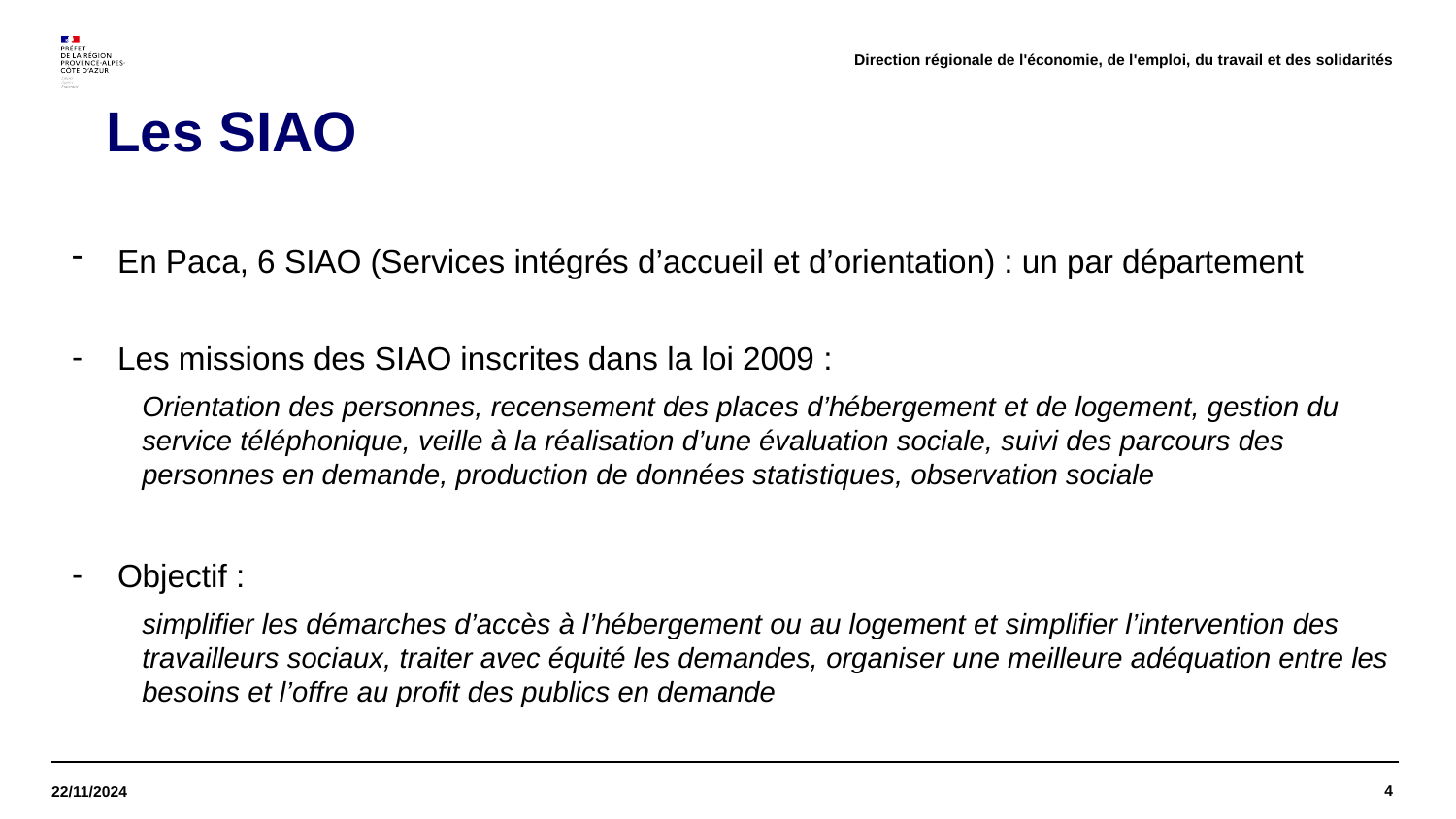

Direction régionale de l'économie, de l'emploi, du travail et des solidarités
Les SIAO

En Paca, 6 SIAO (Services intégrés d’accueil et d’orientation) : un par département

Les missions des SIAO inscrites dans la loi 2009 :
Orientation des personnes, recensement des places d’hébergement et de logement, gestion du service téléphonique, veille à la réalisation d’une évaluation sociale, suivi des parcours des personnes en demande, production de données statistiques, observation sociale

Objectif :
simplifier les démarches d’accès à l’hébergement ou au logement et simplifier l’intervention des travailleurs sociaux, traiter avec équité les demandes, organiser une meilleure adéquation entre les besoins et l’offre au profit des publics en demande

4
22/11/2024